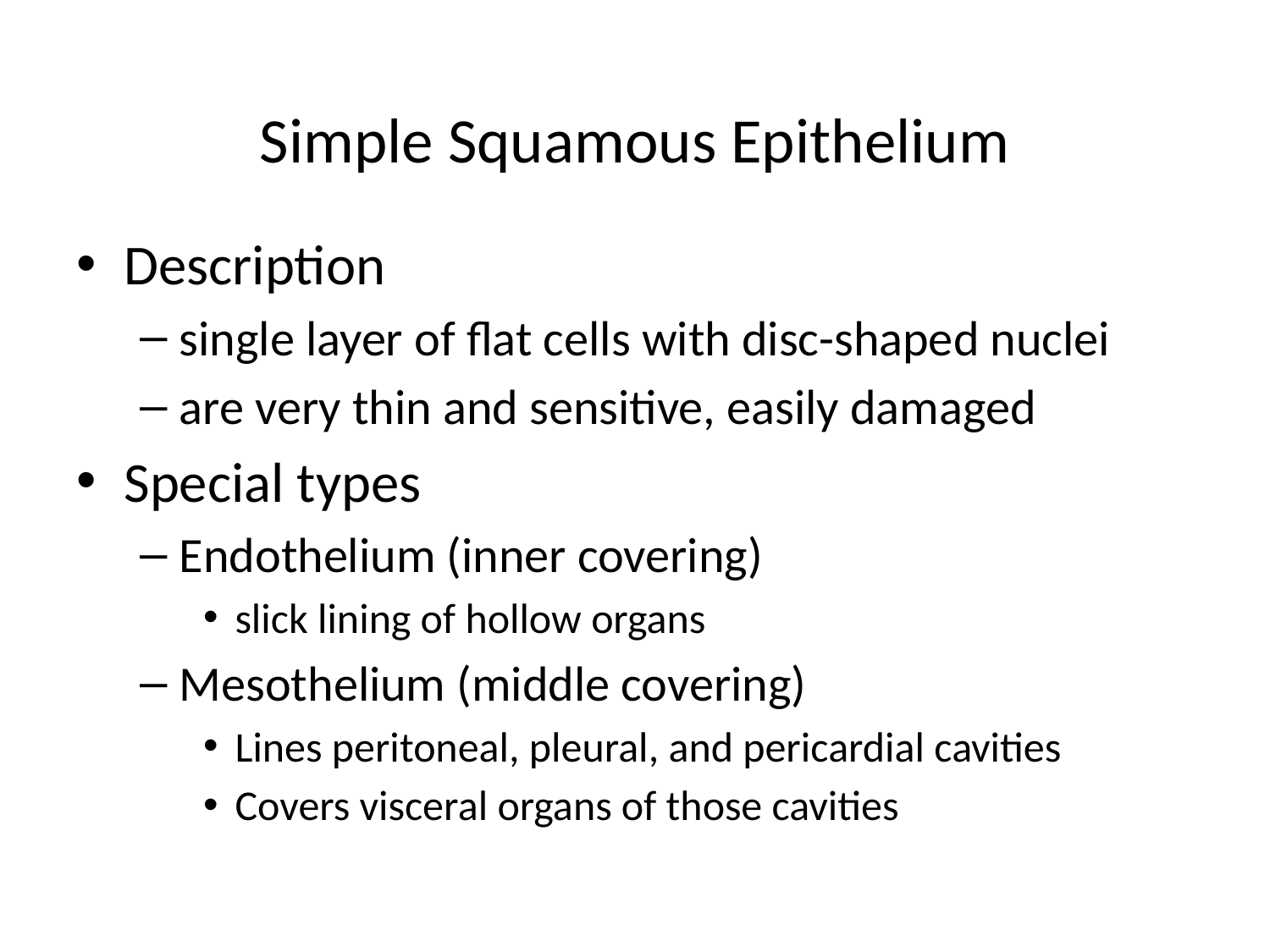

# Simple Squamous Epithelium
Description
single layer of flat cells with disc-shaped nuclei
are very thin and sensitive, easily damaged
Special types
Endothelium (inner covering)
slick lining of hollow organs
Mesothelium (middle covering)
Lines peritoneal, pleural, and pericardial cavities
Covers visceral organs of those cavities